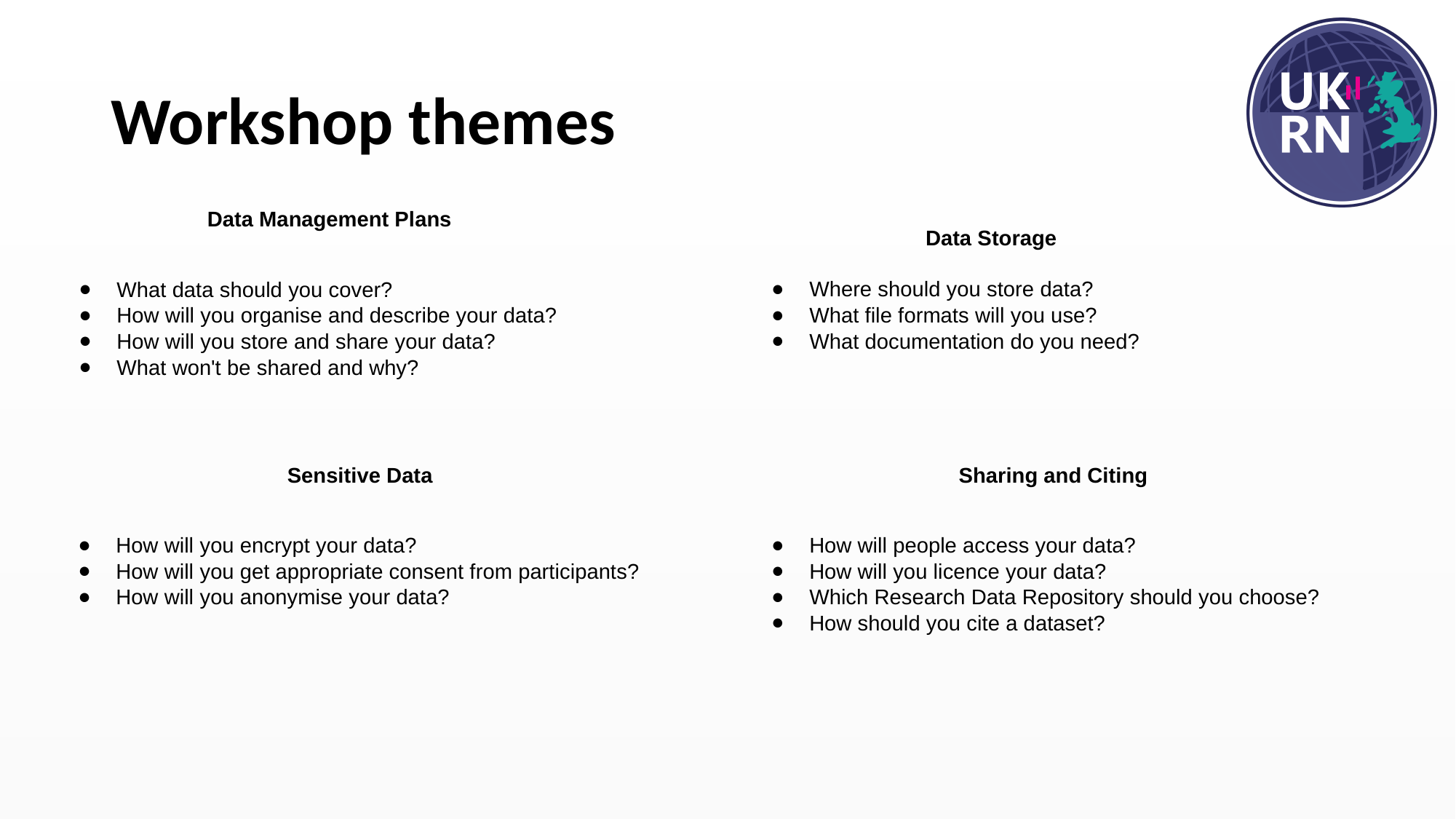

# Workshop themes
Data Management Plans

What data should you cover?
How will you organise and describe your data?
How will you store and share your data?
What won't be shared and why?
Data Storage

Where should you store data?
What file formats will you use?
What documentation do you need?

Sensitive Data

How will you encrypt your data?
How will you get appropriate consent from participants?
How will you anonymise your data?
Sharing and Citing

How will people access your data?
How will you licence your data?
Which Research Data Repository should you choose?
How should you cite a dataset?